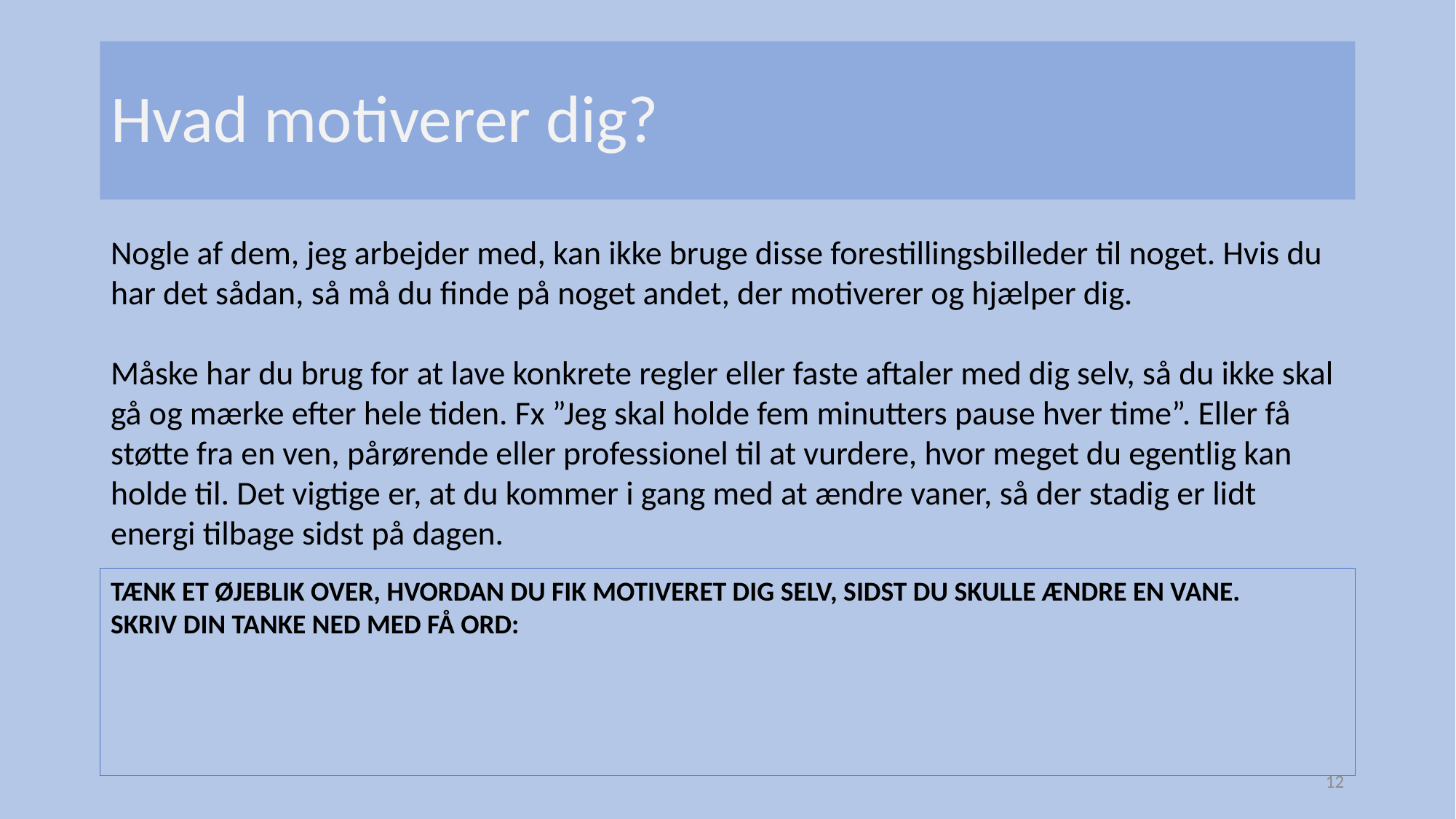

# Hvad motiverer dig?
Nogle af dem, jeg arbejder med, kan ikke bruge disse forestillingsbilleder til noget. Hvis du har det sådan, så må du finde på noget andet, der motiverer og hjælper dig.

Måske har du brug for at lave konkrete regler eller faste aftaler med dig selv, så du ikke skal gå og mærke efter hele tiden. Fx ”Jeg skal holde fem minutters pause hver time”. Eller få støtte fra en ven, pårørende eller professionel til at vurdere, hvor meget du egentlig kan holde til. Det vigtige er, at du kommer i gang med at ændre vaner, så der stadig er lidt energi tilbage sidst på dagen.
TÆNK ET ØJEBLIK OVER, HVORDAN DU FIK MOTIVERET DIG SELV, SIDST DU SKULLE ÆNDRE EN VANE.
SKRIV DIN TANKE NED MED FÅ ORD:

12